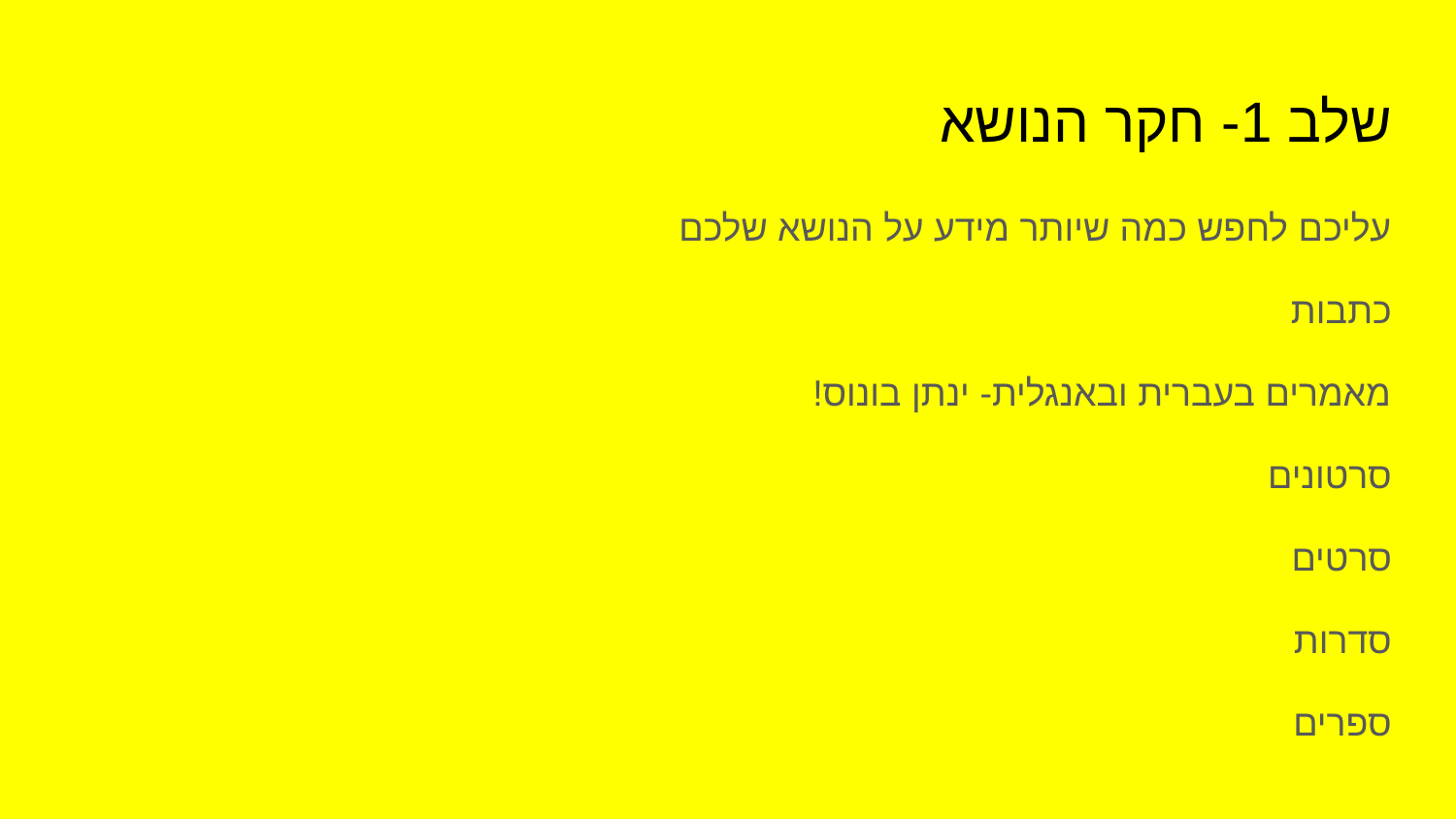

# שלב 1- חקר הנושא
עליכם לחפש כמה שיותר מידע על הנושא שלכם
כתבות
מאמרים בעברית ובאנגלית- ינתן בונוס!
סרטונים
סרטים
סדרות
ספרים